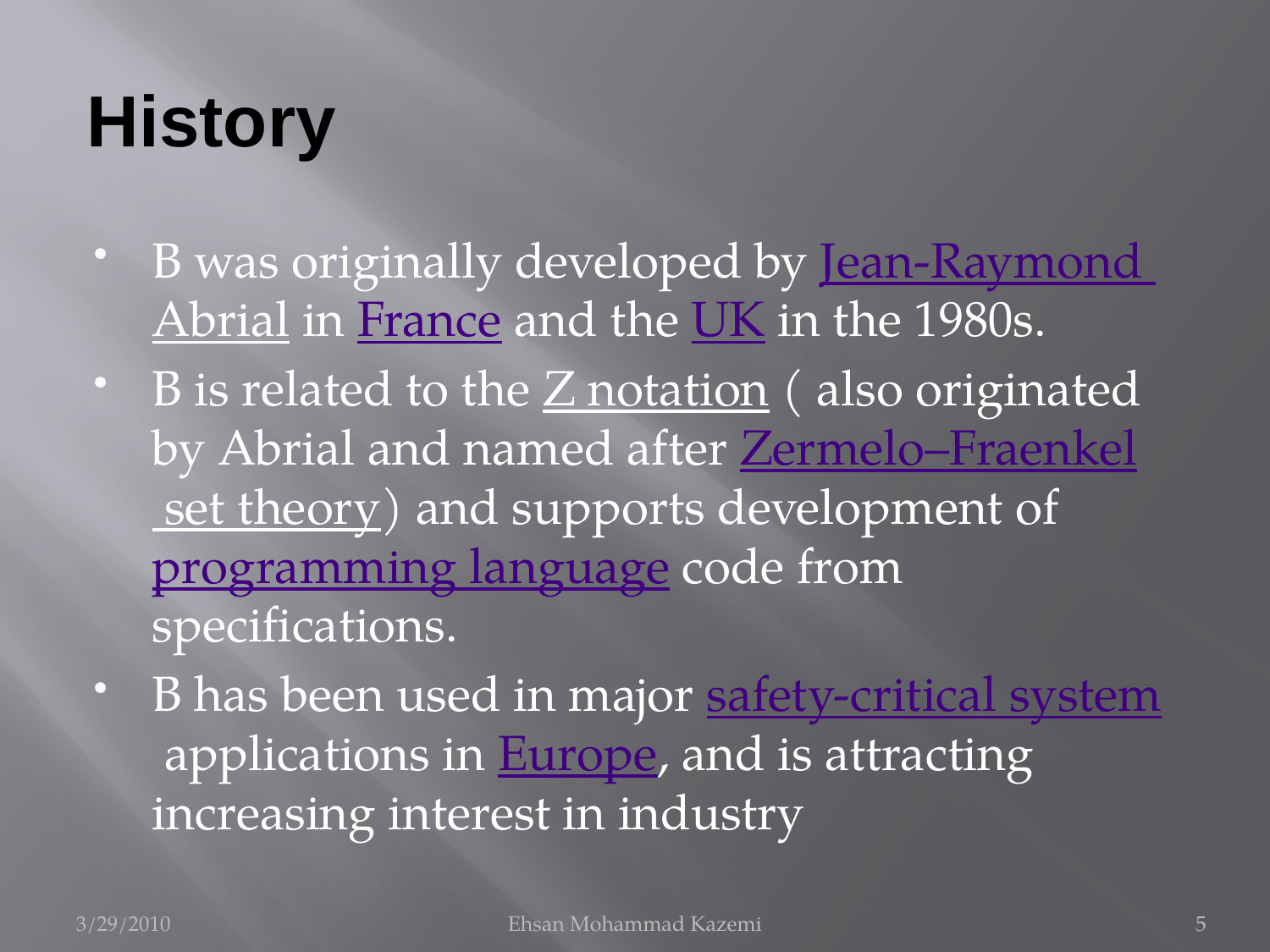

# History
B was originally developed by Jean-Raymond Abrial in France and the UK in the 1980s.
B is related to the Z notation ( also originated by Abrial and named after Zermelo–Fraenkel set theory) and supports development of programming language code from specifications.
B has been used in major safety-critical system applications in Europe, and is attracting increasing interest in industry

3/29/2010
Ehsan Mohammad Kazemi
5